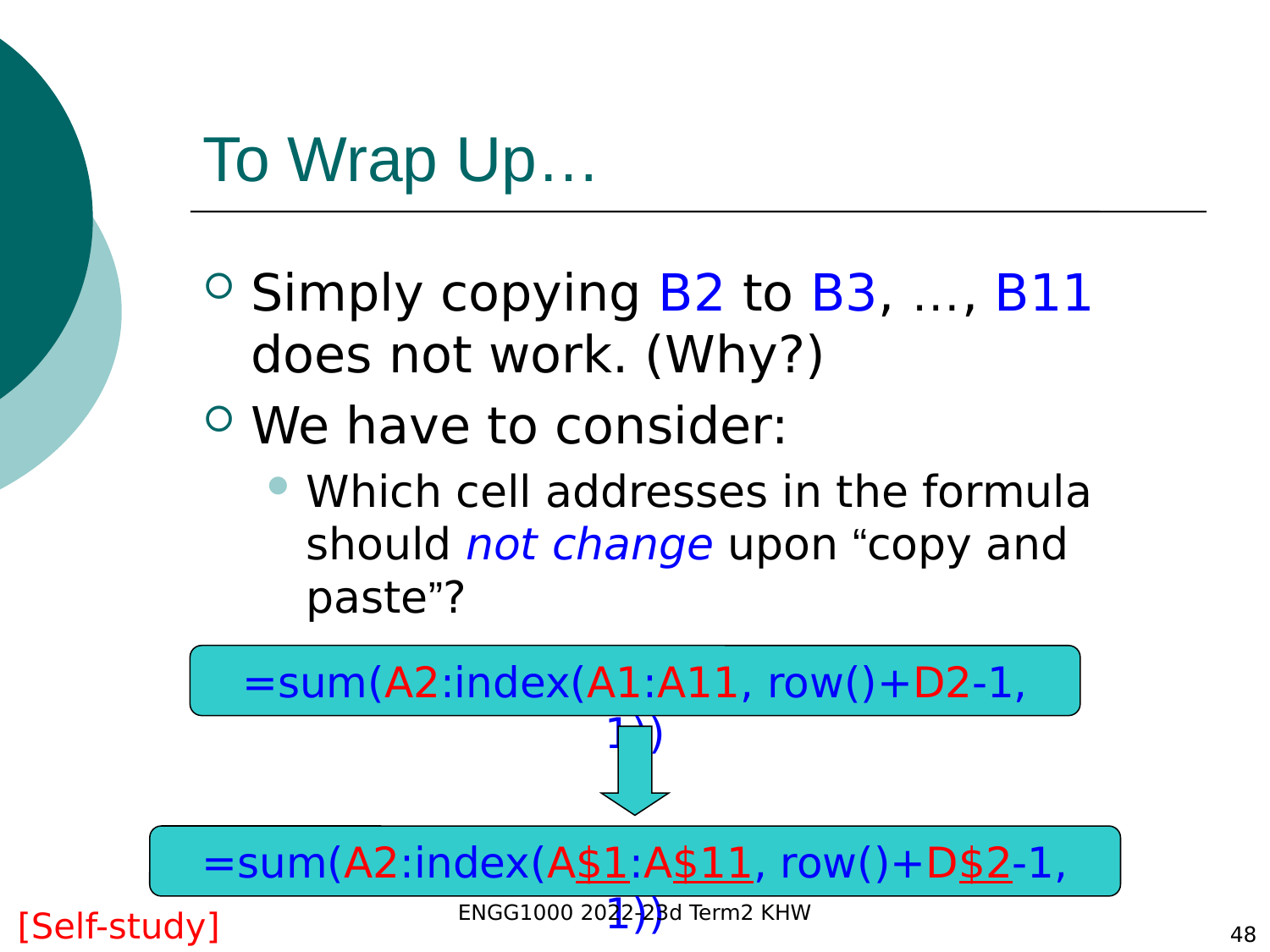

# To Wrap Up…
Simply copying B2 to B3, …, B11 does not work. (Why?)
We have to consider:
Which cell addresses in the formula should not change upon “copy and paste”?
=sum(A2:index(A1:A11, row()+D2-1, 1))

=sum(A2:index(A$1:A$11, row()+D$2-1, 1))
ENGG1000 2022-23d Term2 KHW
48
[Self-study]